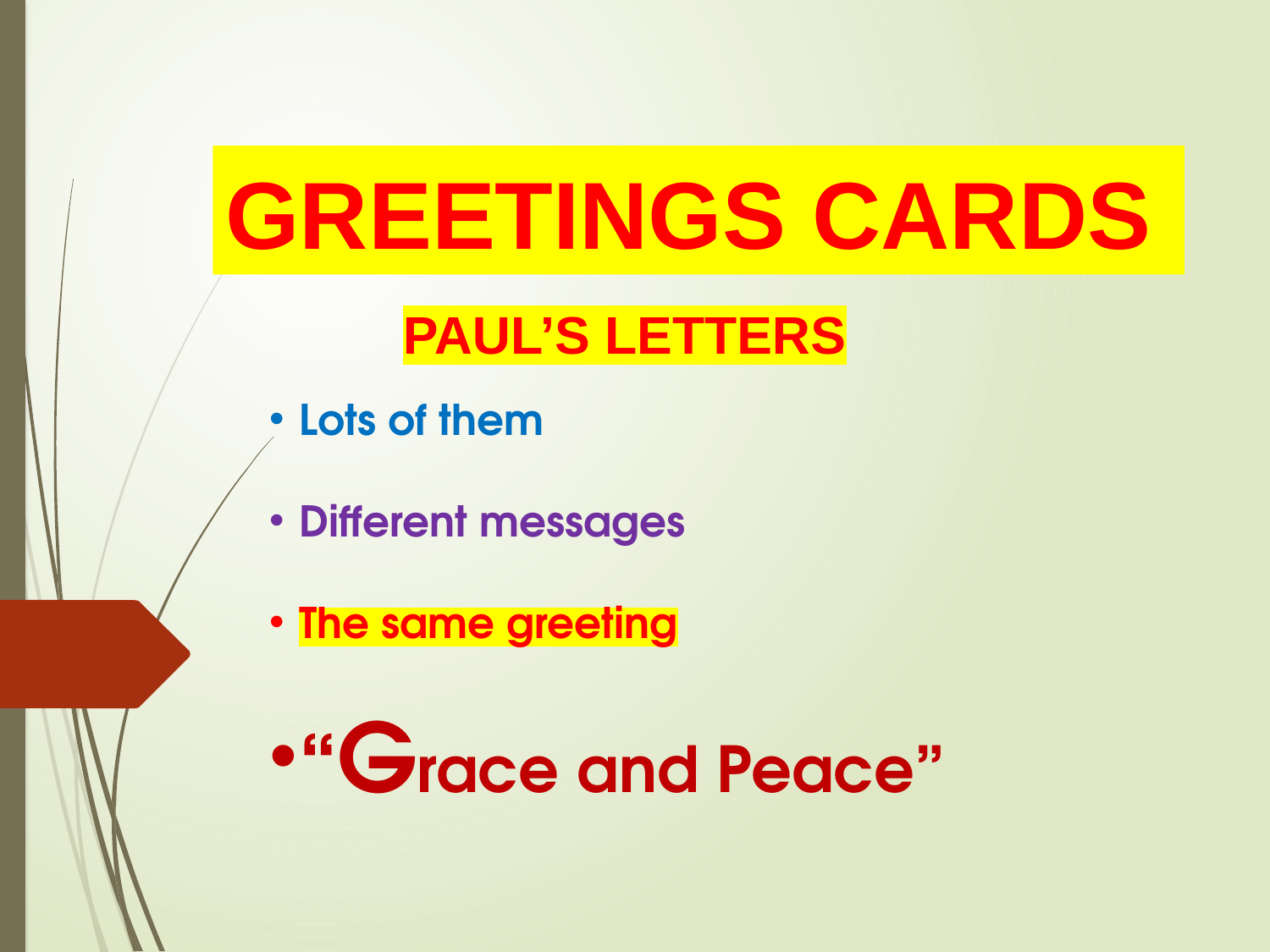

# GREETINGS CARDS
PAUL’S LETTERS

Lots of them

Different messages

The same greeting

“Grace and Peace”